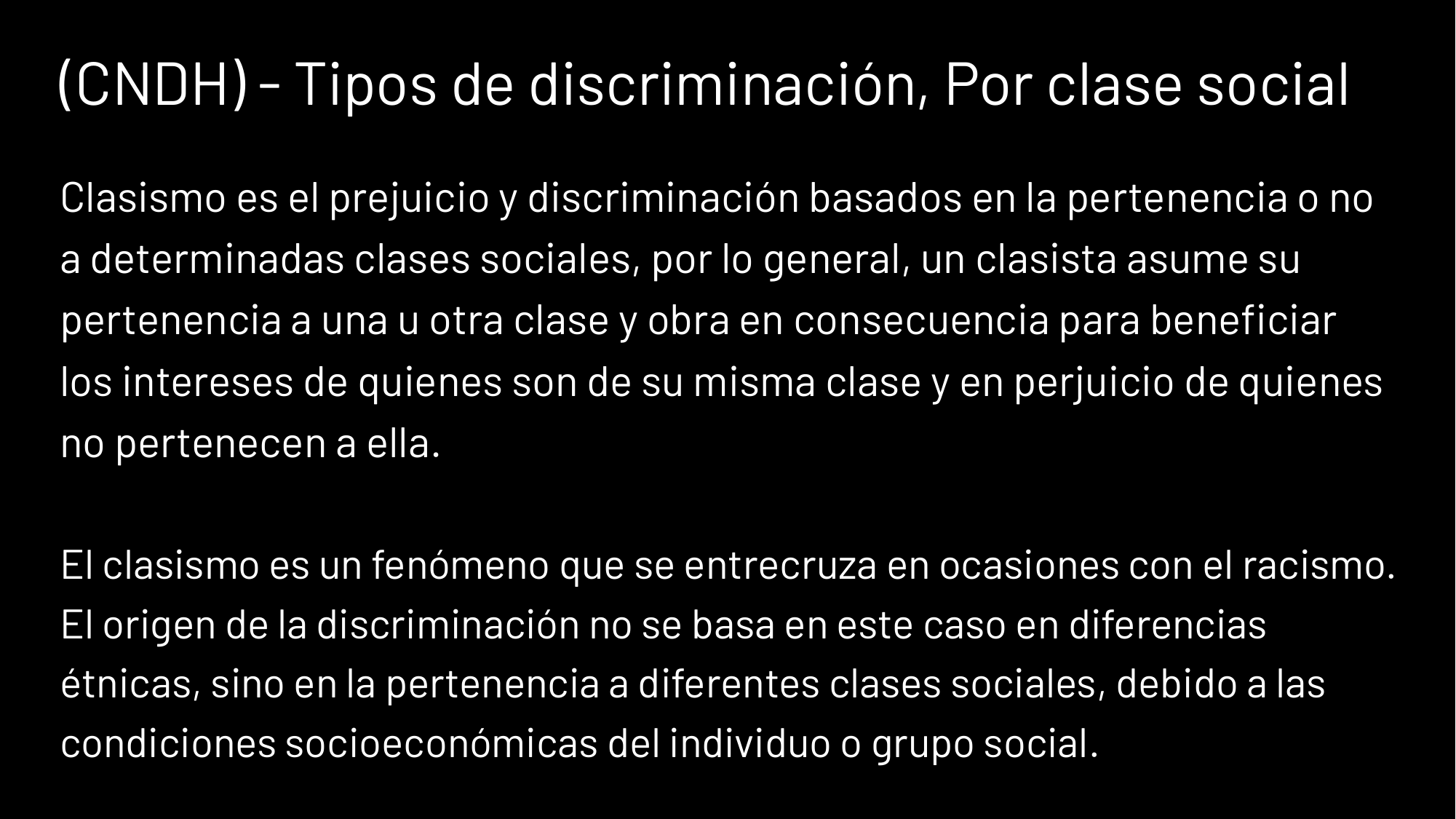

# (CNDH) - Tipos de discriminación, Por clase social
Clasismo es el prejuicio y discriminación basados en la pertenencia o no a determinadas clases sociales, por lo general, un clasista asume su pertenencia a una u otra clase y obra en consecuencia para beneficiar los intereses de quienes son de su misma clase y en perjuicio de quienes no pertenecen a ella.

El clasismo es un fenómeno que se entrecruza en ocasiones con el racismo. El origen de la discriminación no se basa en este caso en diferencias étnicas, sino en la pertenencia a diferentes clases sociales, debido a las condiciones socioeconómicas del individuo o grupo social.